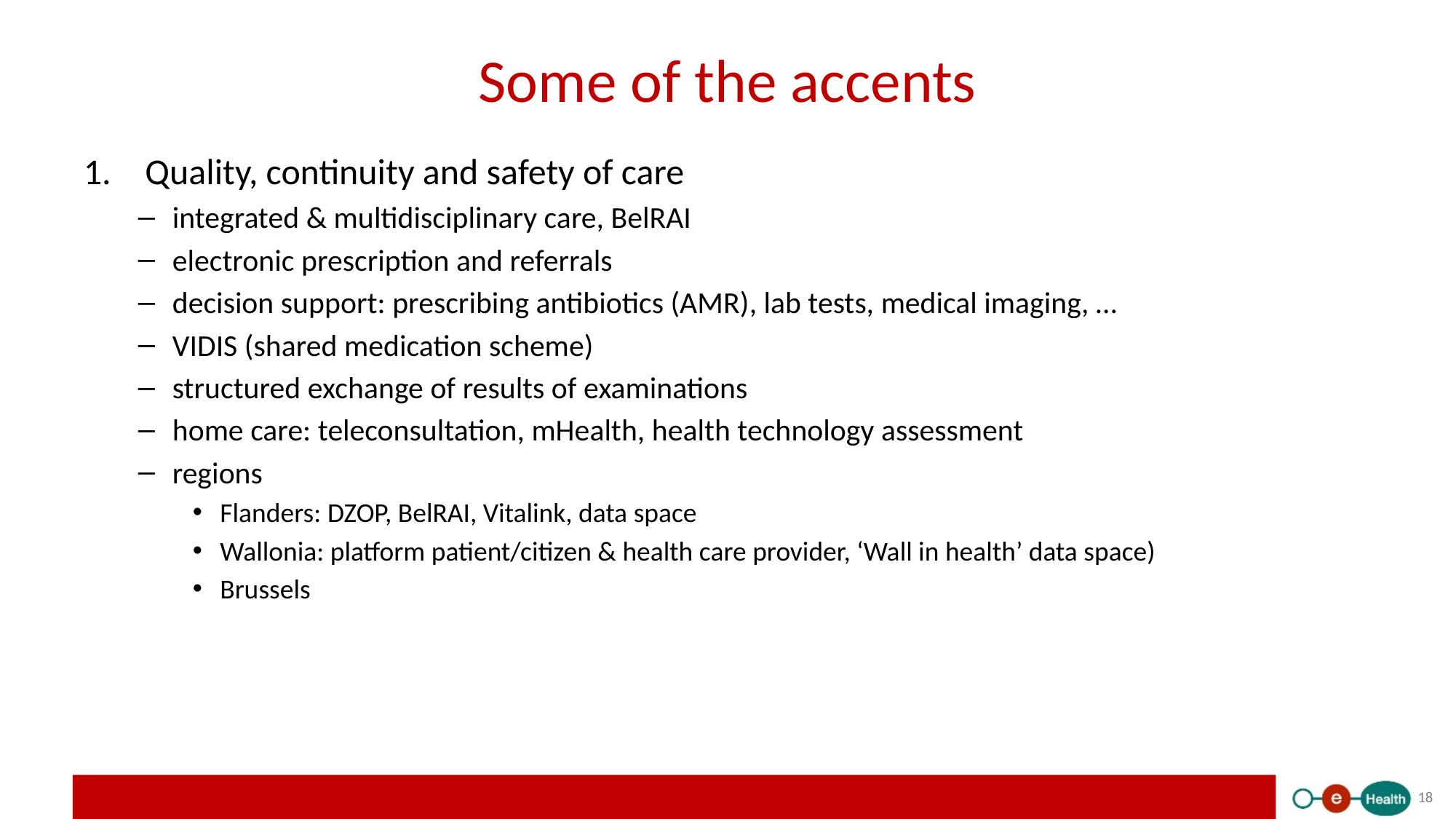

# Some of the accents
Quality, continuity and safety of care
integrated & multidisciplinary care, BelRAI
electronic prescription and referrals
decision support: prescribing antibiotics (AMR), lab tests, medical imaging, …
VIDIS (shared medication scheme)
structured exchange of results of examinations
home care: teleconsultation, mHealth, health technology assessment
regions
Flanders: DZOP, BelRAI, Vitalink, data space
Wallonia: platform patient/citizen & health care provider, ‘Wall in health’ data space)
Brussels
 18